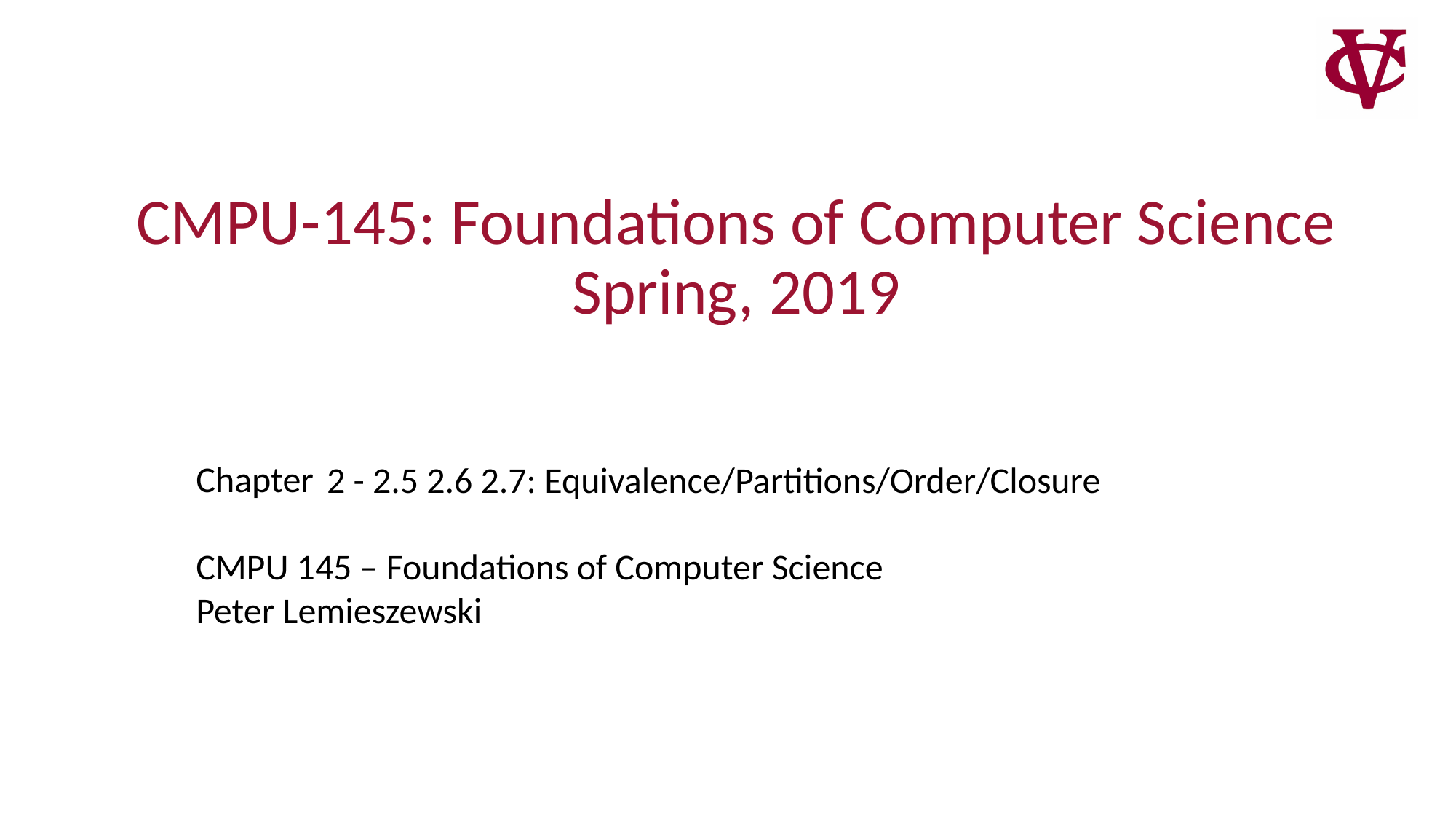

# CMPU-145: Foundations of Computer Science Spring, 2019
2 - 2.5 2.6 2.7: Equivalence/Partitions/Order/Closure